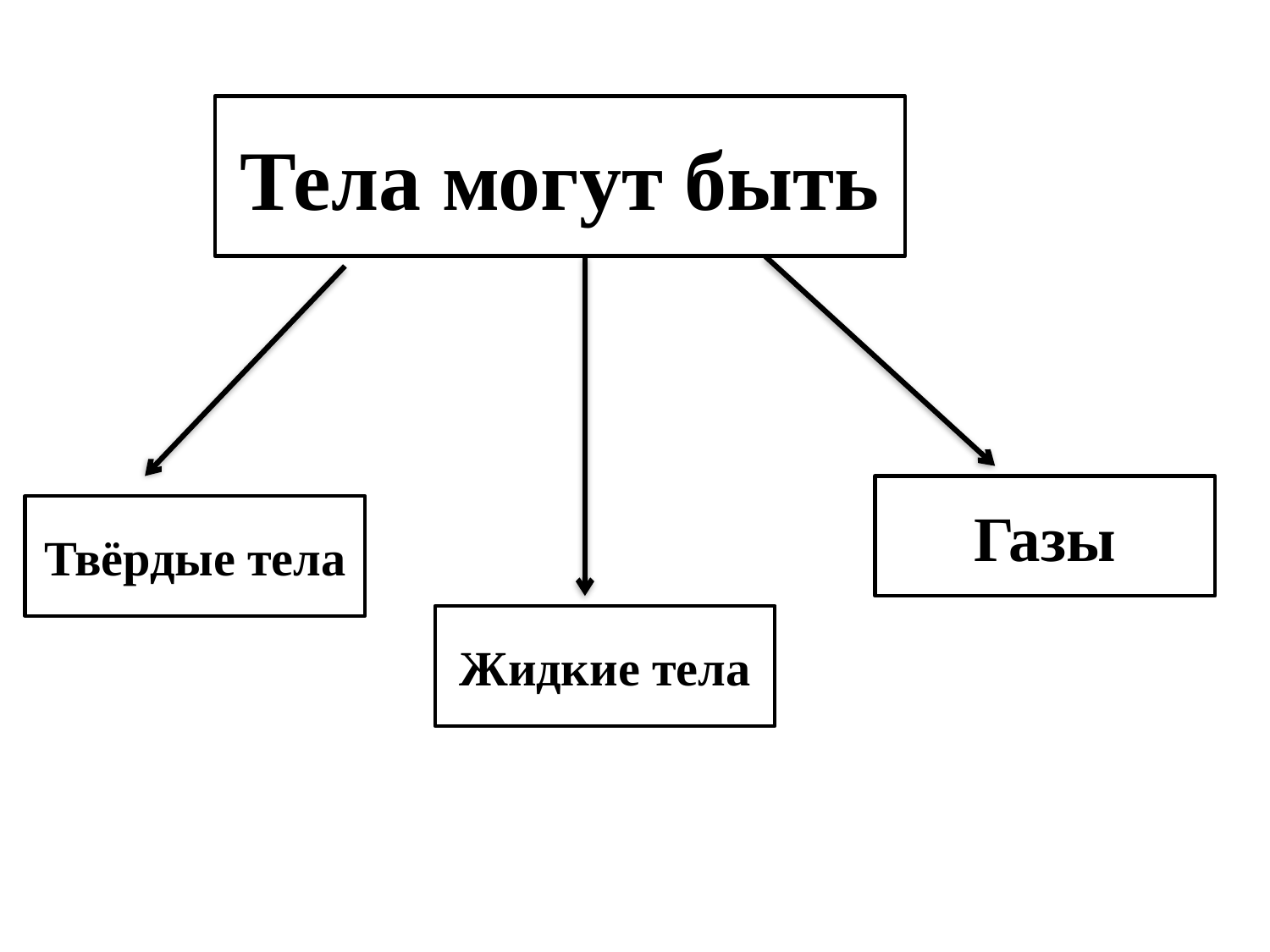

Тела могут быть
Газы
Твёрдые тела
Жидкие тела